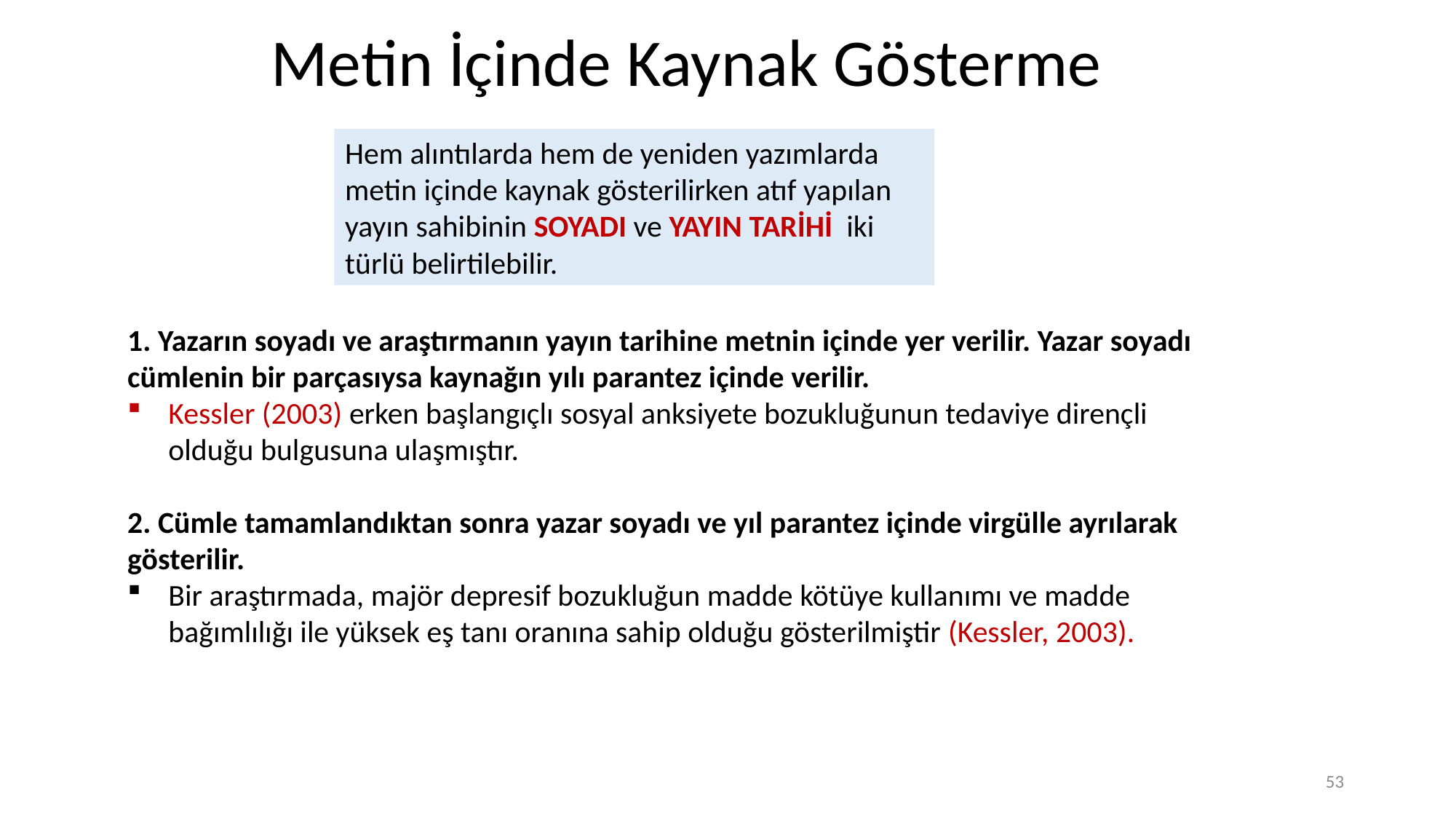

# Metin İçinde Kaynak Gösterme
Hem alıntılarda hem de yeniden yazımlarda metin içinde kaynak gösterilirken atıf yapılan yayın sahibinin SOYADI ve YAYIN TARİHİ  iki türlü belirtilebilir.
1. Yazarın soyadı ve araştırmanın yayın tarihine metnin içinde yer verilir. Yazar soyadı cümlenin bir parçasıysa kaynağın yılı parantez içinde verilir.
Kessler (2003) erken başlangıçlı sosyal anksiyete bozukluğunun tedaviye dirençli olduğu bulgusuna ulaşmıştır.

2. Cümle tamamlandıktan sonra yazar soyadı ve yıl parantez içinde virgülle ayrılarak gösterilir.
Bir araştırmada, majör depresif bozukluğun madde kötüye kullanımı ve madde bağımlılığı ile yüksek eş tanı oranına sahip olduğu gösterilmiştir (Kessler, 2003).

53